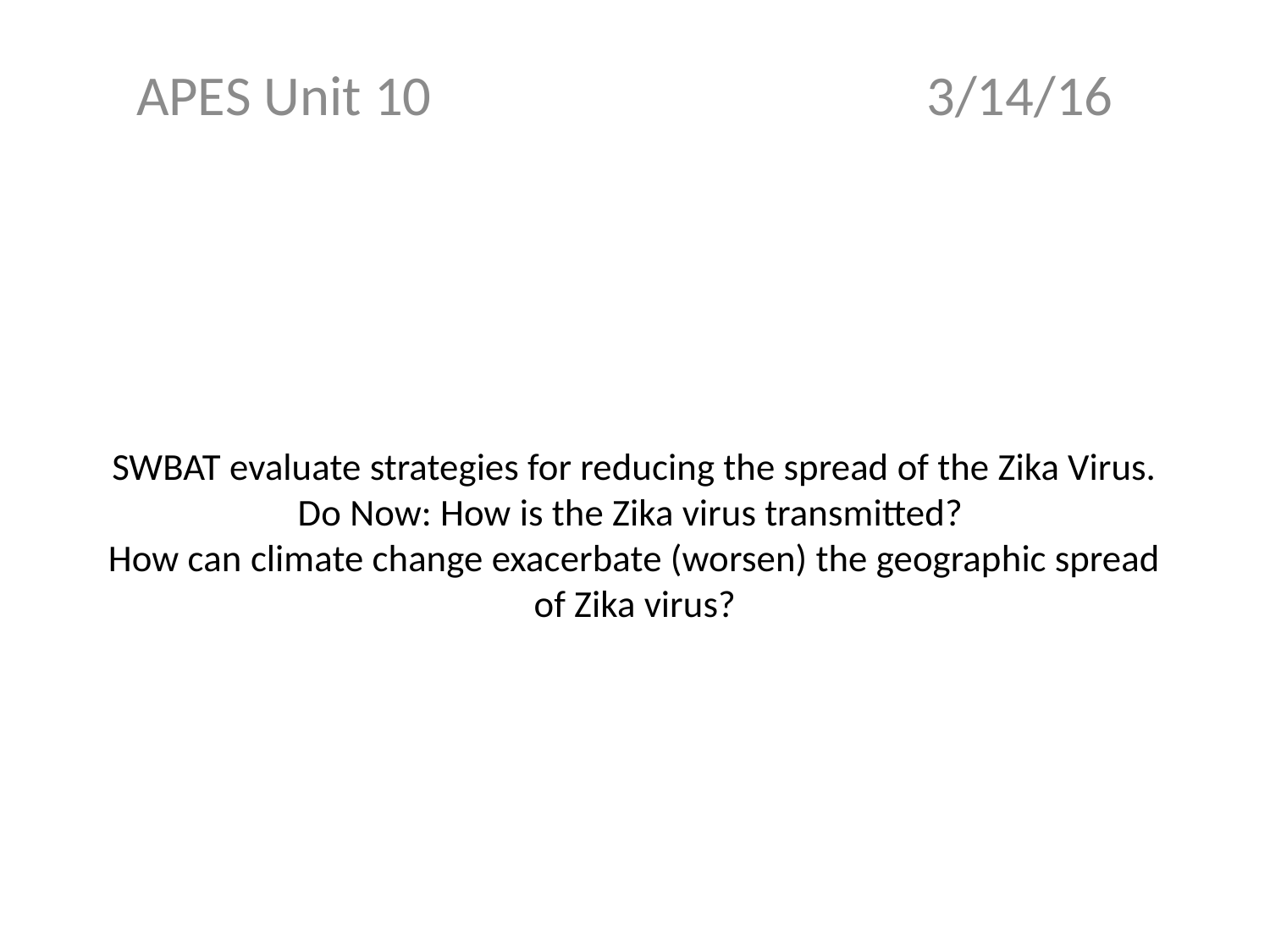

APES Unit 10                                       3/14/16
# SWBAT evaluate strategies for reducing the spread of the Zika Virus. Do Now: How is the Zika virus transmitted? How can climate change exacerbate (worsen) the geographic spread of Zika virus?